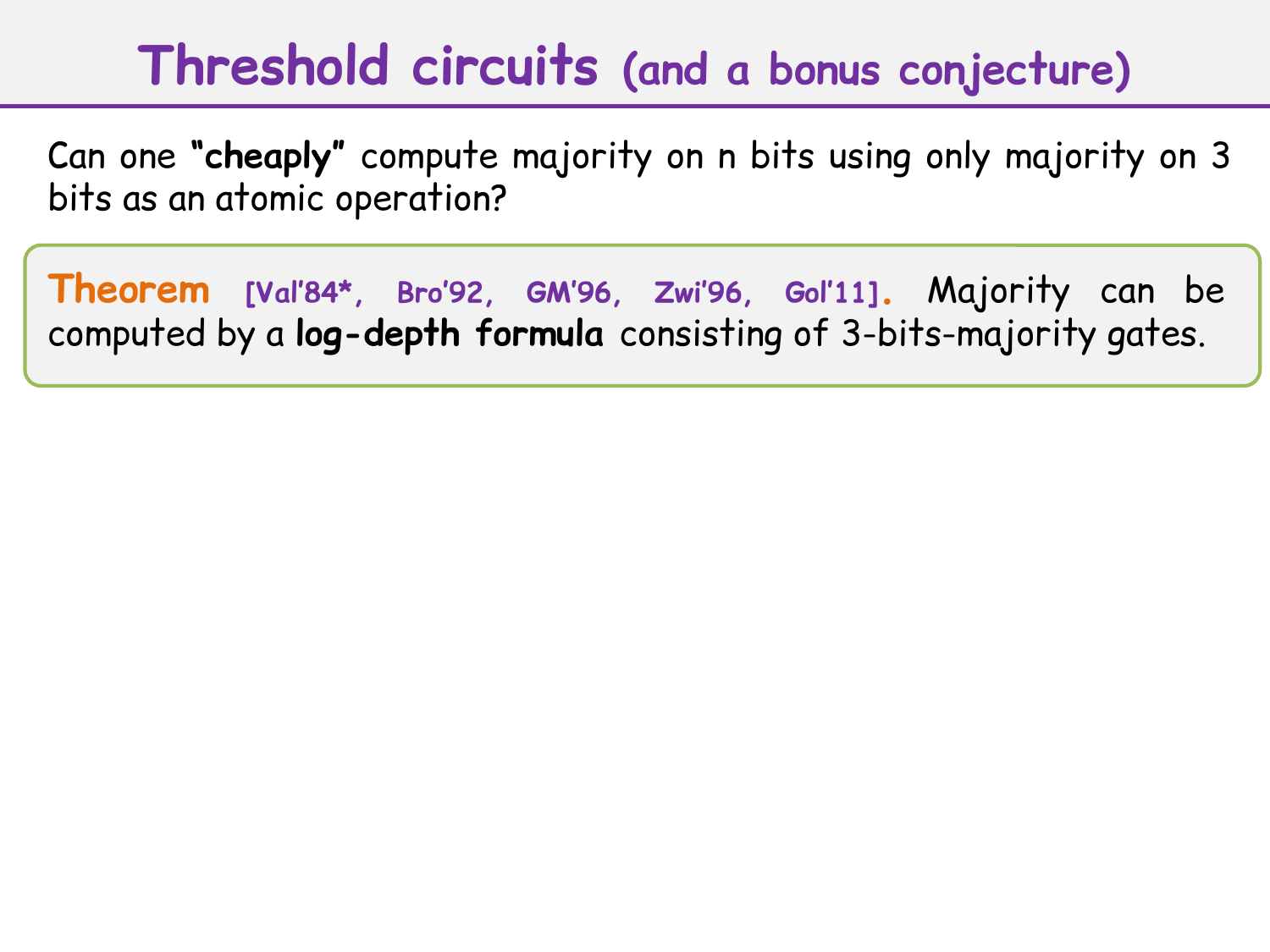

# Threshold circuits (and a bonus conjecture)
Can one “cheaply” compute majority on n bits using only majority on 3 bits as an atomic operation?

Theorem [Val’84*, Bro’92, GM’96, Zwi’96, Gol’11]. Majority can be computed by a log-depth formula consisting of 3-bits-majority gates.